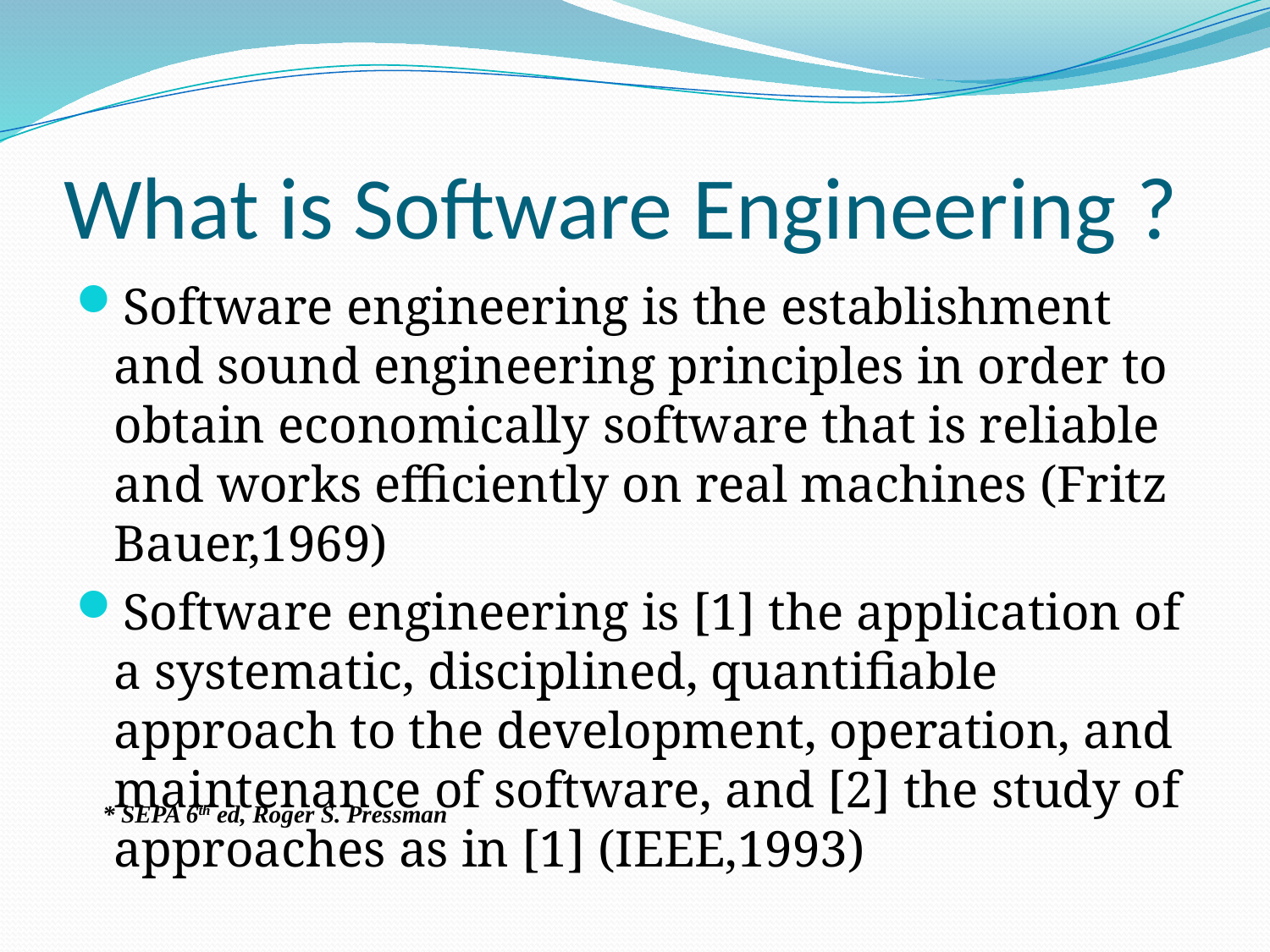

# What is Software Engineering ?
Software engineering is the establishment and sound engineering principles in order to obtain economically software that is reliable and works efficiently on real machines (Fritz Bauer,1969)
Software engineering is [1] the application of a systematic, disciplined, quantifiable approach to the development, operation, and maintenance of software, and [2] the study of approaches as in [1] (IEEE,1993)

* SEPA 6th ed, Roger S. Pressman